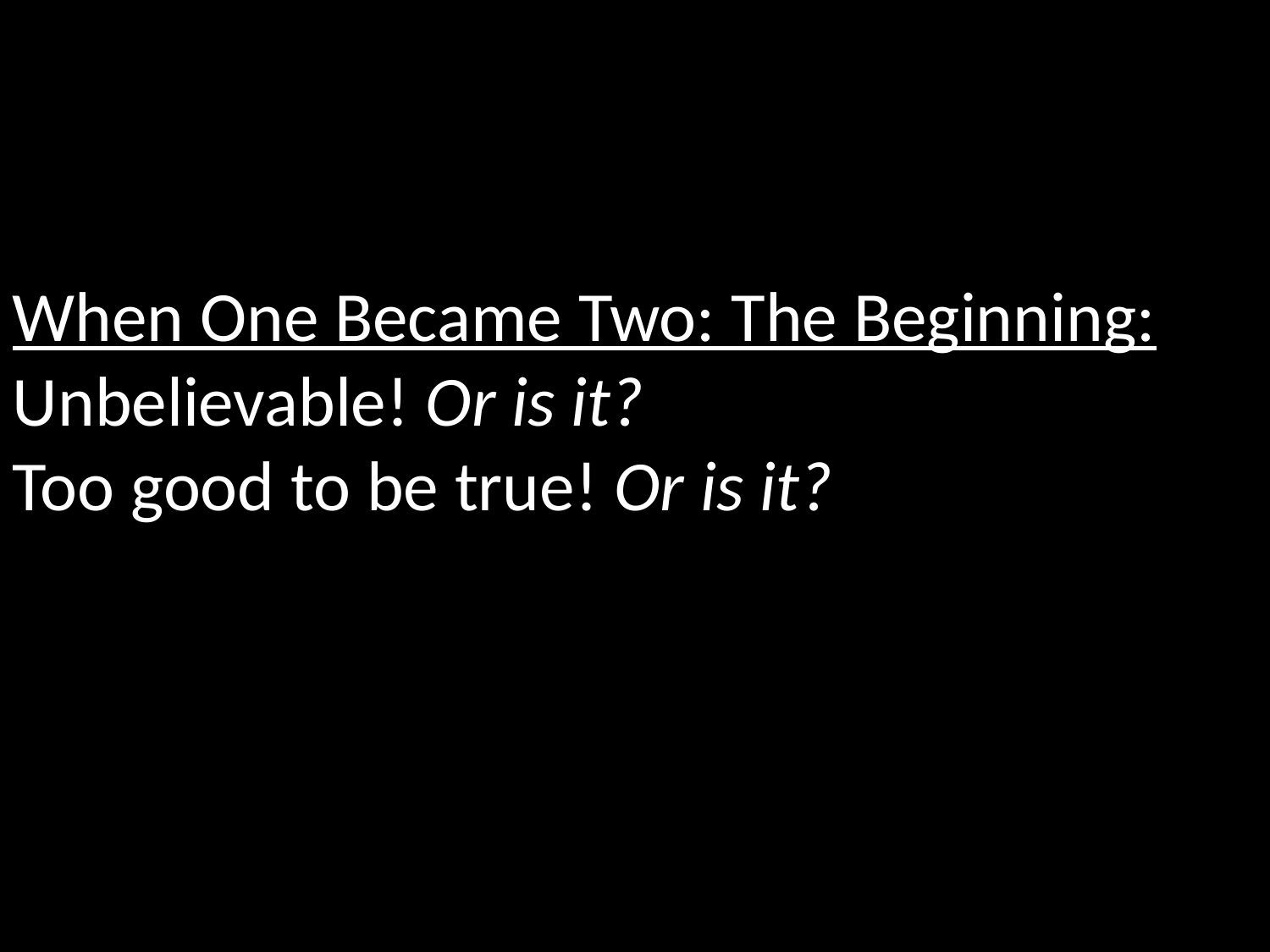

When One Became Two: The Beginning:
Unbelievable! Or is it?
Too good to be true! Or is it?